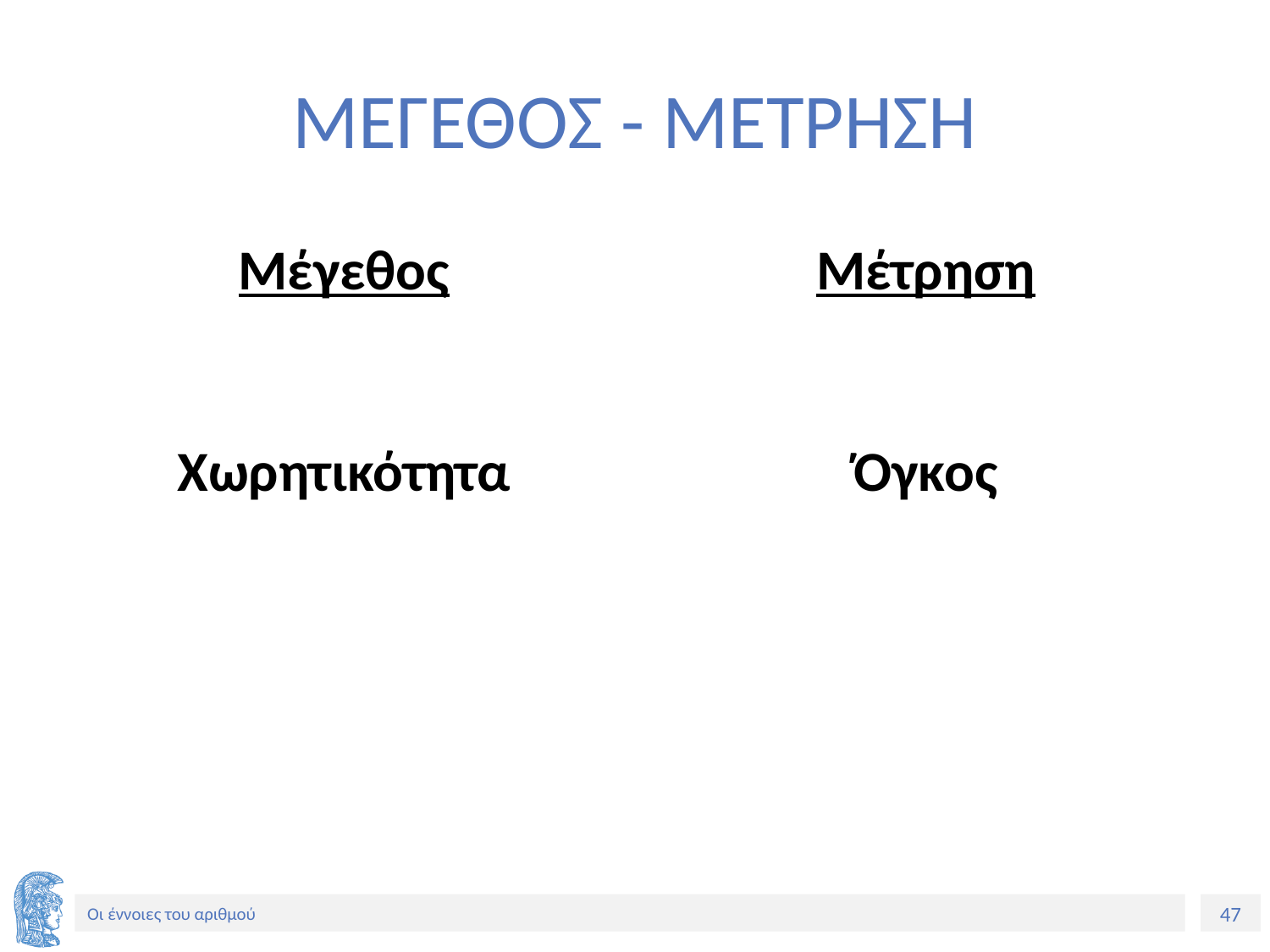

# ΜΕΓΕΘΟΣ - ΜΕΤΡΗΣΗ
Μέγεθος
Μέτρηση

Χωρητικότητα

Όγκος